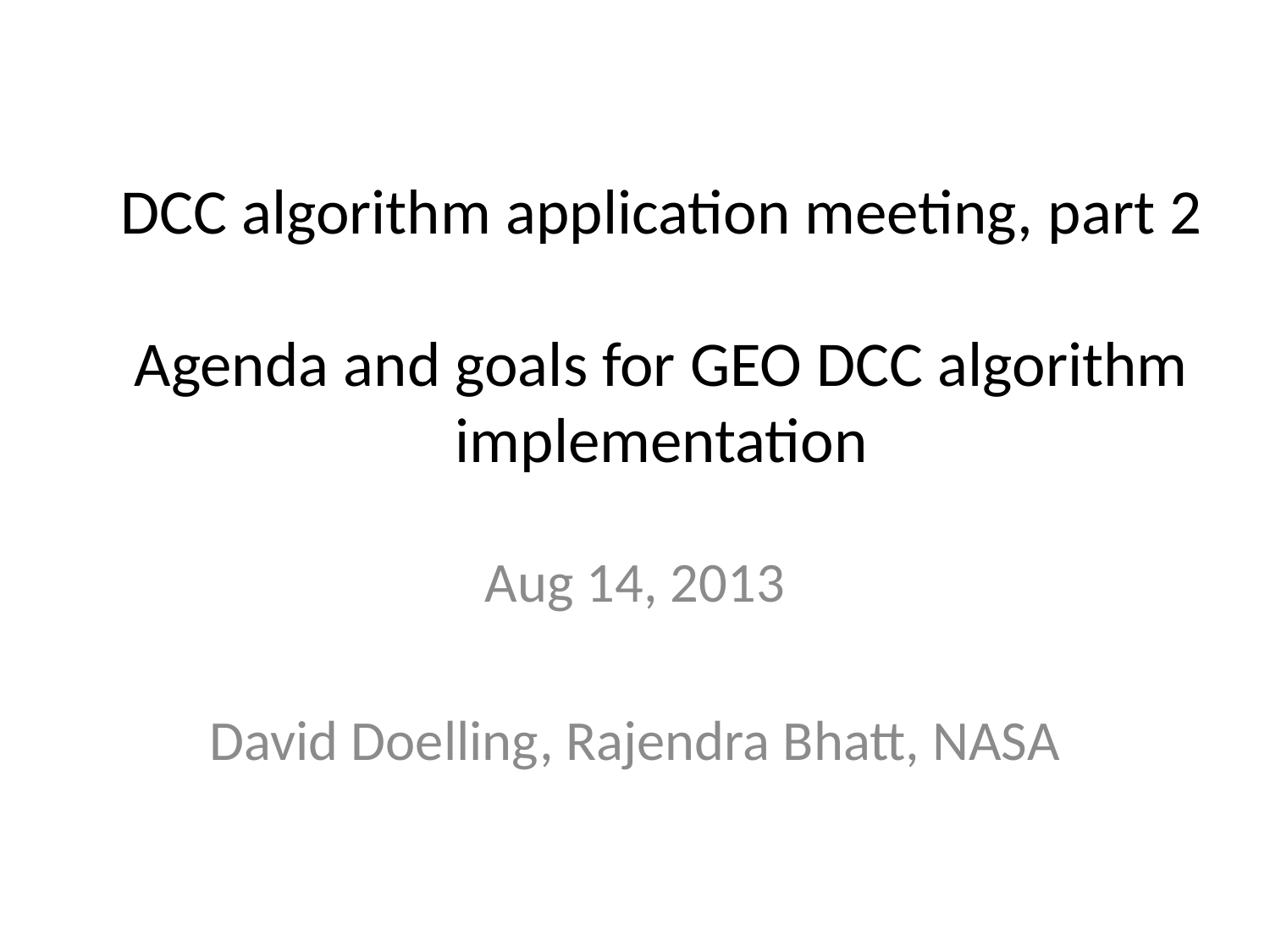

# DCC algorithm application meeting, part 2 Agenda and goals for GEO DCC algorithm implementation
Aug 14, 2013

David Doelling, Rajendra Bhatt, NASA